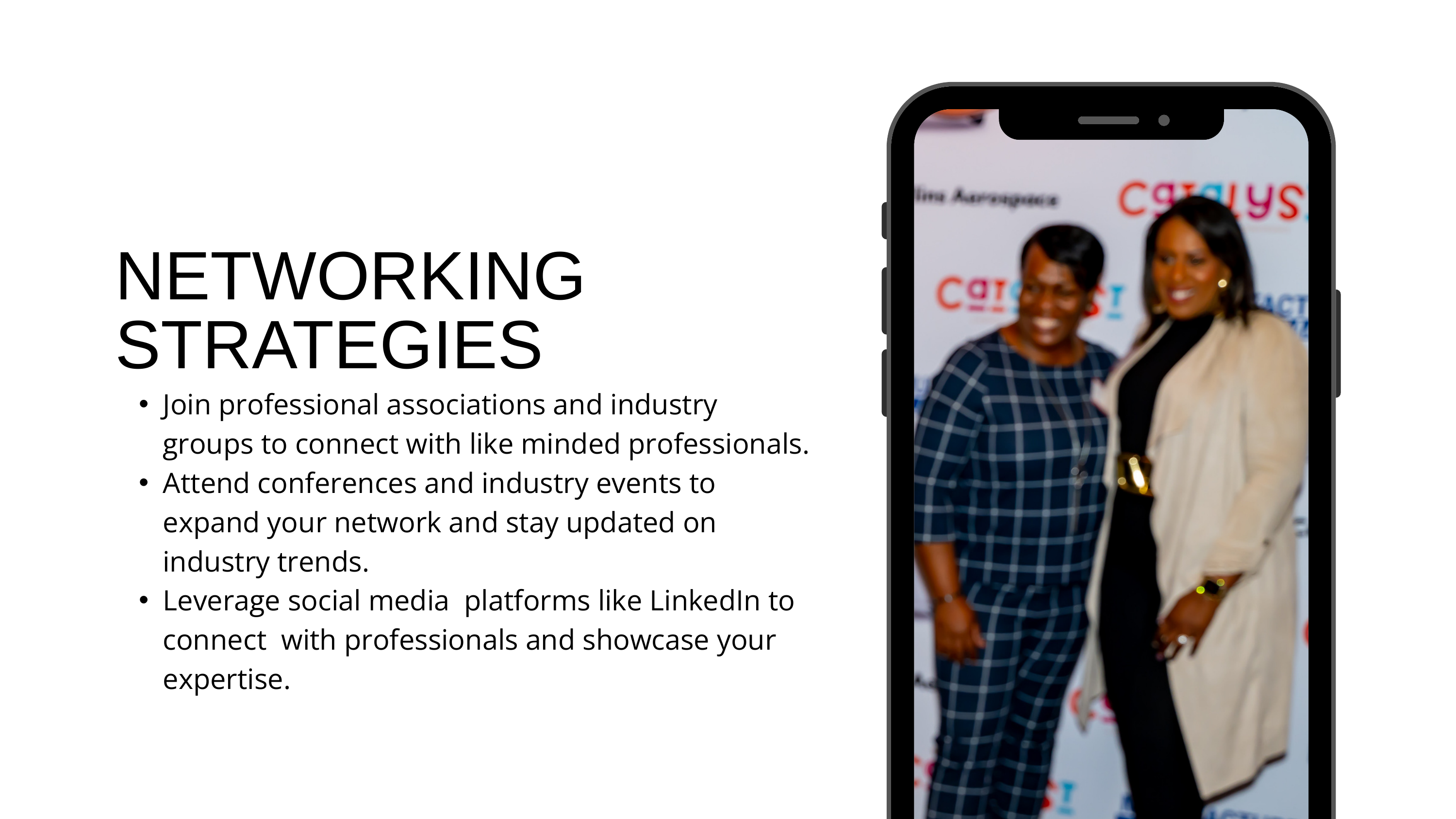

NETWORKING STRATEGIES
Join professional associations and industry groups to connect with like minded professionals.
Attend conferences and industry events to expand your network and stay updated on industry trends.
Leverage social media  platforms like LinkedIn to connect  with professionals and showcase your expertise.